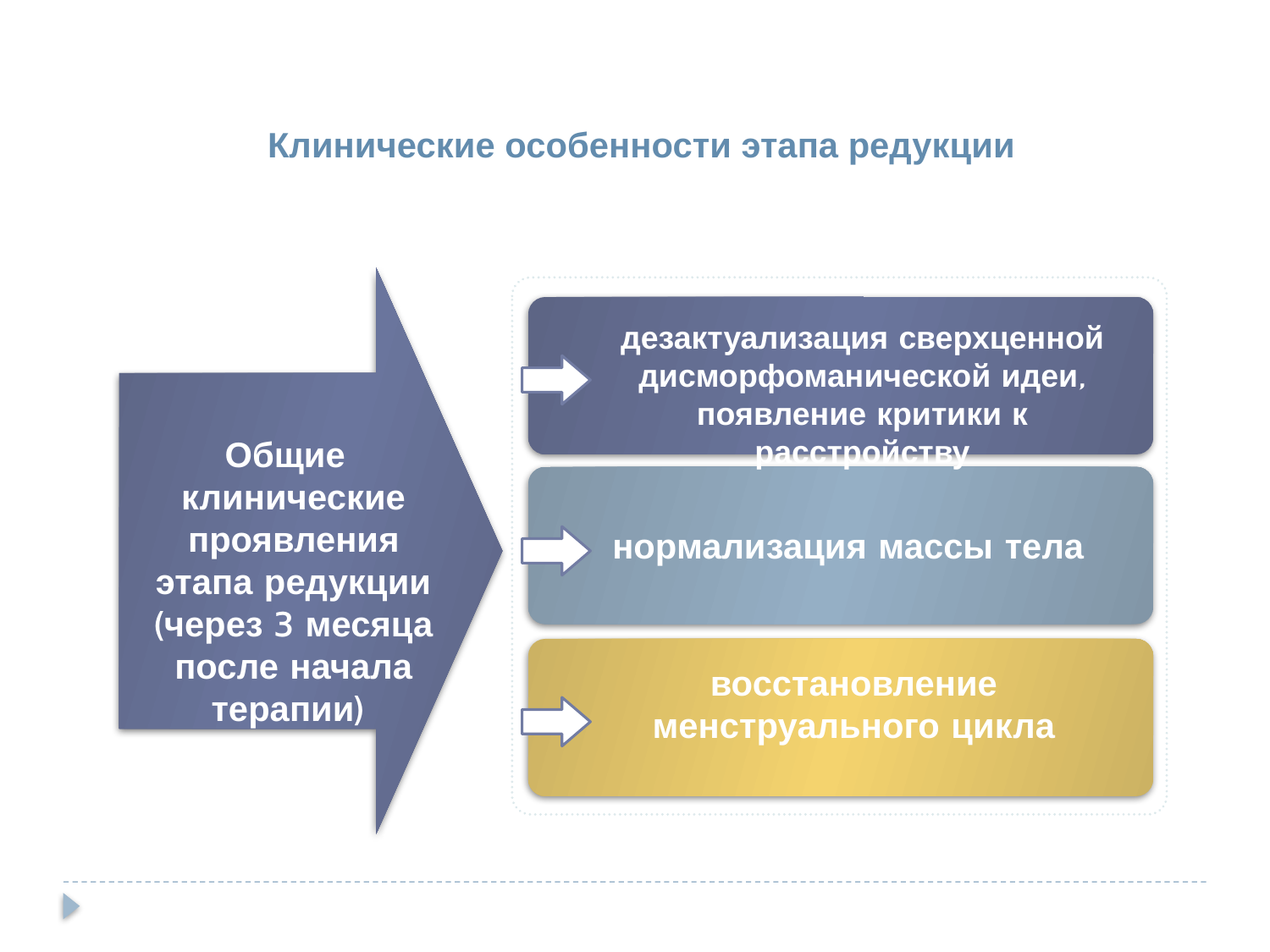

Клинические особенности этапа редукции

дезактуализация сверхценной дисморфоманической идеи, появление критики к расстройству
Общие клинические проявления этапа редукции (через 3 месяца после начала терапии)

нормализация массы тела

восстановление менструального цикла